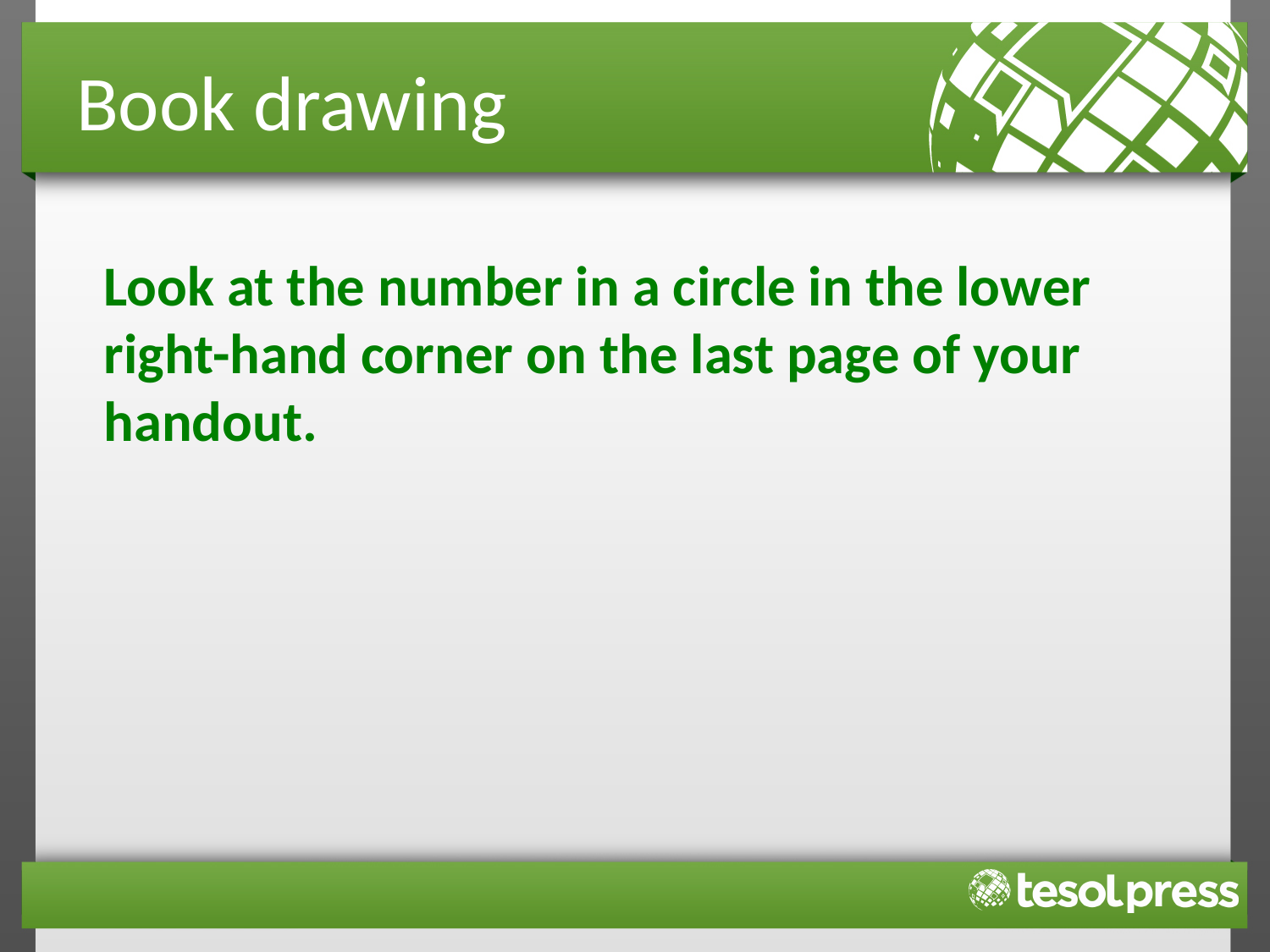

# Book drawing
Look at the number in a circle in the lower right-hand corner on the last page of your handout.